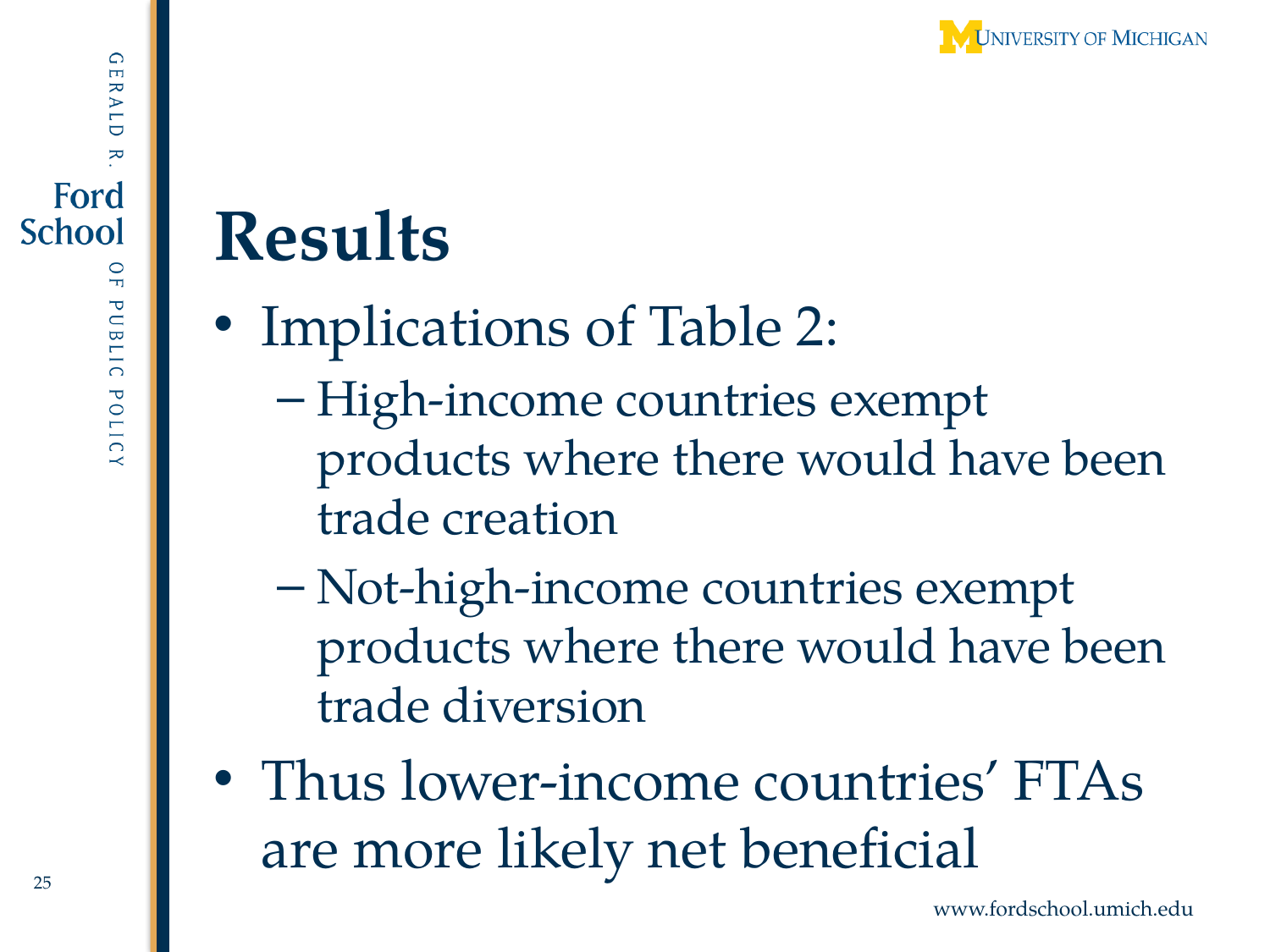

# Results
Implications of Table 2:
High-income countries exempt products where there would have been trade creation
Not-high-income countries exempt products where there would have been trade diversion
Thus lower-income countries’ FTAs are more likely net beneficial
25